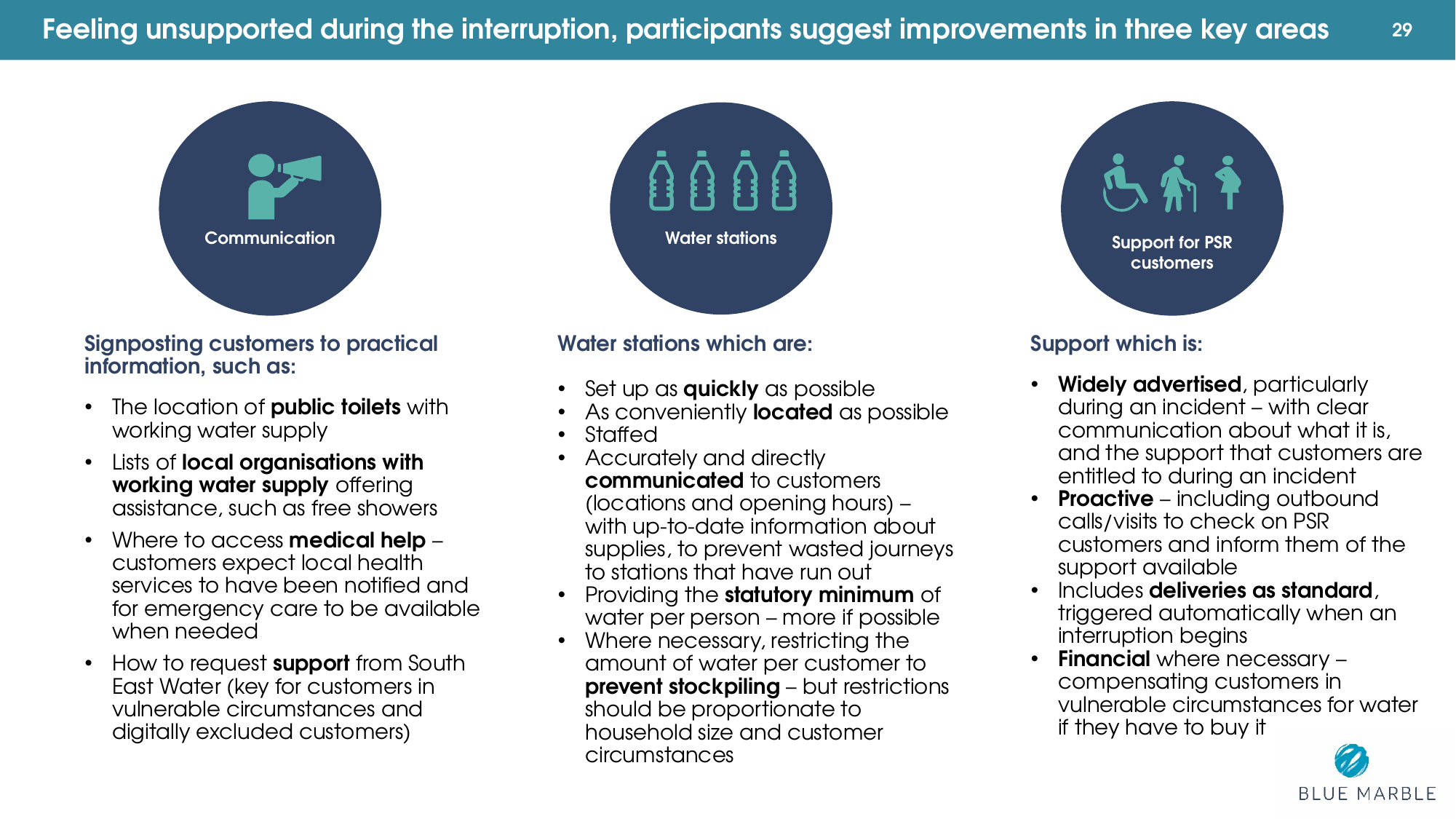

Feeling unsupported during the interruption, participants suggest improvements in three key areas
29

Communication

Support for PSR customers

Water stations

Water stations which are:

Set up as quickly as possible
As conveniently located as possible
Staffed
Accurately and directly communicated to customers (locations and opening hours) – with up-to-date information about supplies, to prevent wasted journeys to stations that have run out
Providing the statutory minimum of water per person – more if possible
Where necessary, restricting the amount of water per customer to prevent stockpiling – but restrictions should be proportionate to household size and customer circumstances
Support which is:
Widely advertised, particularly during an incident – with clear communication about what it is, and the support that customers are entitled to during an incident
Proactive – including outbound calls/visits to check on PSR customers and inform them of the support available
Includes deliveries as standard, triggered automatically when an interruption begins
Financial where necessary – compensating customers in vulnerable circumstances for water if they have to buy it
Signposting customers to practical information, such as:
The location of public toilets with working water supply
Lists of local organisations with working water supply offering assistance, such as free showers
Where to access medical help – customers expect local health services to have been notified and for emergency care to be available when needed
How to request support from South East Water (key for customers in vulnerable circumstances and digitally excluded customers)